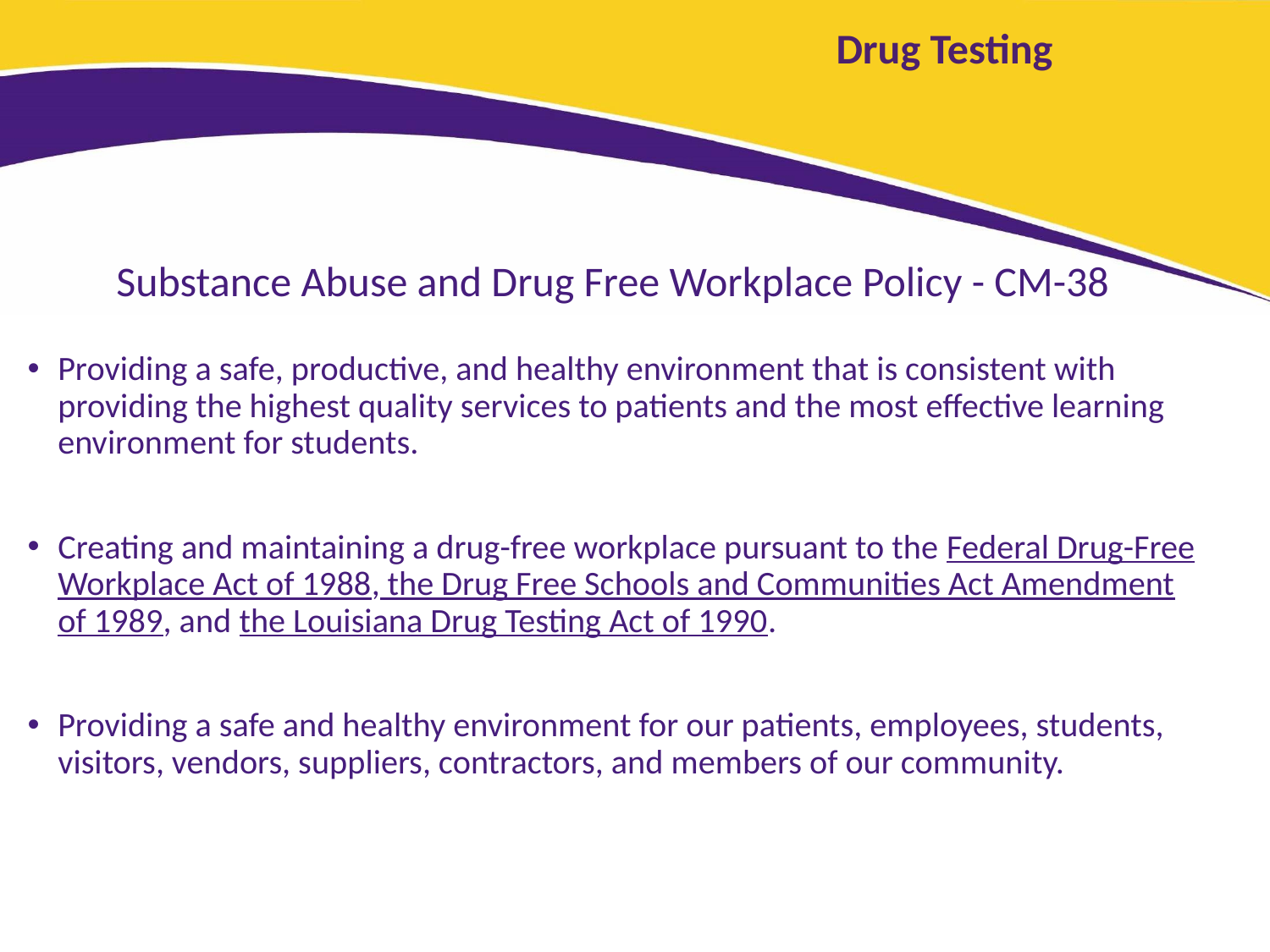

# Drug Testing
Substance Abuse and Drug Free Workplace Policy - CM-38
Providing a safe, productive, and healthy environment that is consistent with providing the highest quality services to patients and the most effective learning environment for students.

Creating and maintaining a drug-free workplace pursuant to the Federal Drug-Free Workplace Act of 1988, the Drug Free Schools and Communities Act Amendment of 1989, and the Louisiana Drug Testing Act of 1990.

Providing a safe and healthy environment for our patients, employees, students, visitors, vendors, suppliers, contractors, and members of our community.